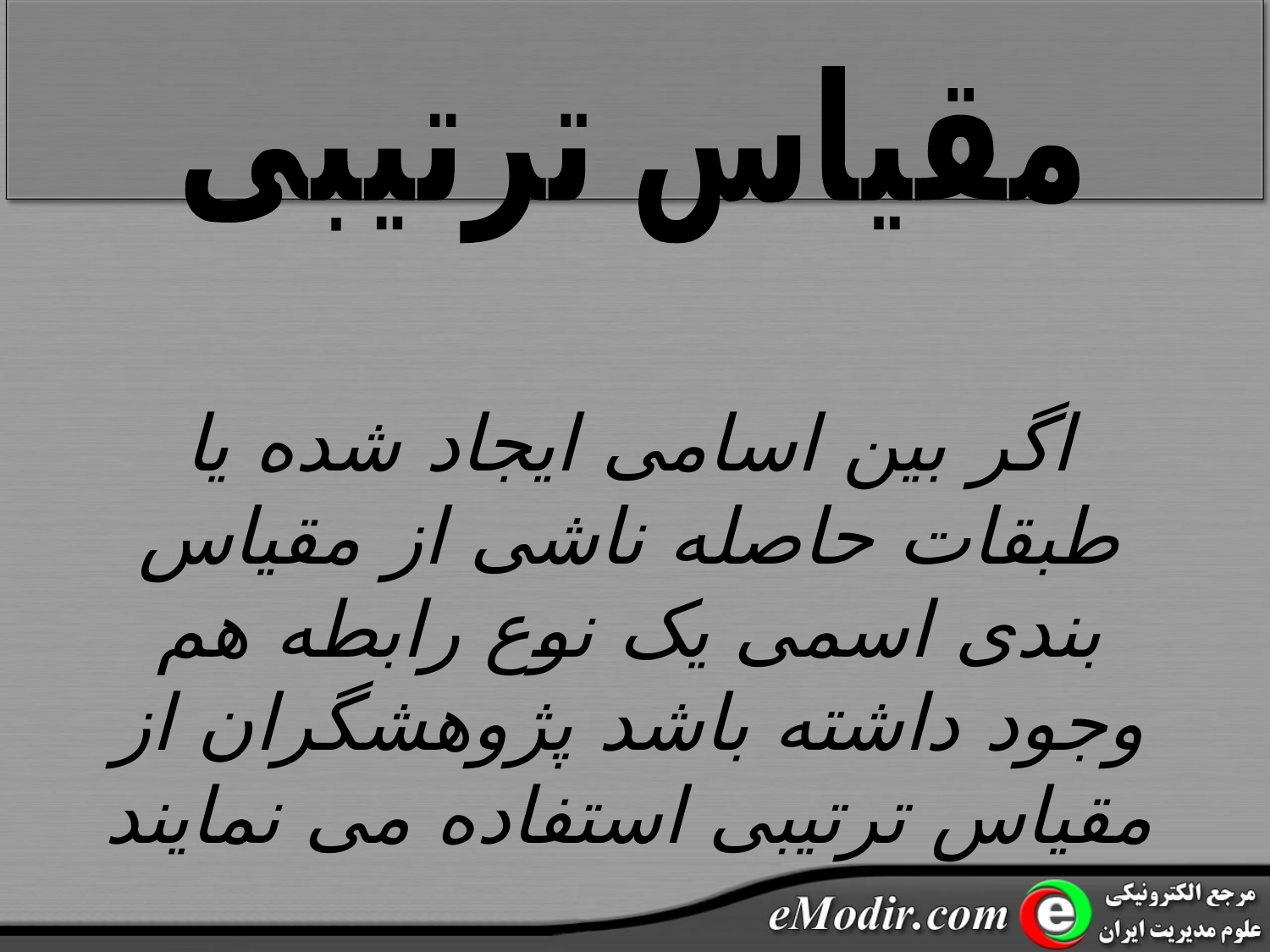

مقیاس ترتیبی
اگر بین اسامی ایجاد شده یا طبقات حاصله ناشی از مقیاس بندی اسمی یک نوع رابطه هم وجود داشته باشد پژوهشگران از مقیاس ترتیبی استفاده می نمایند